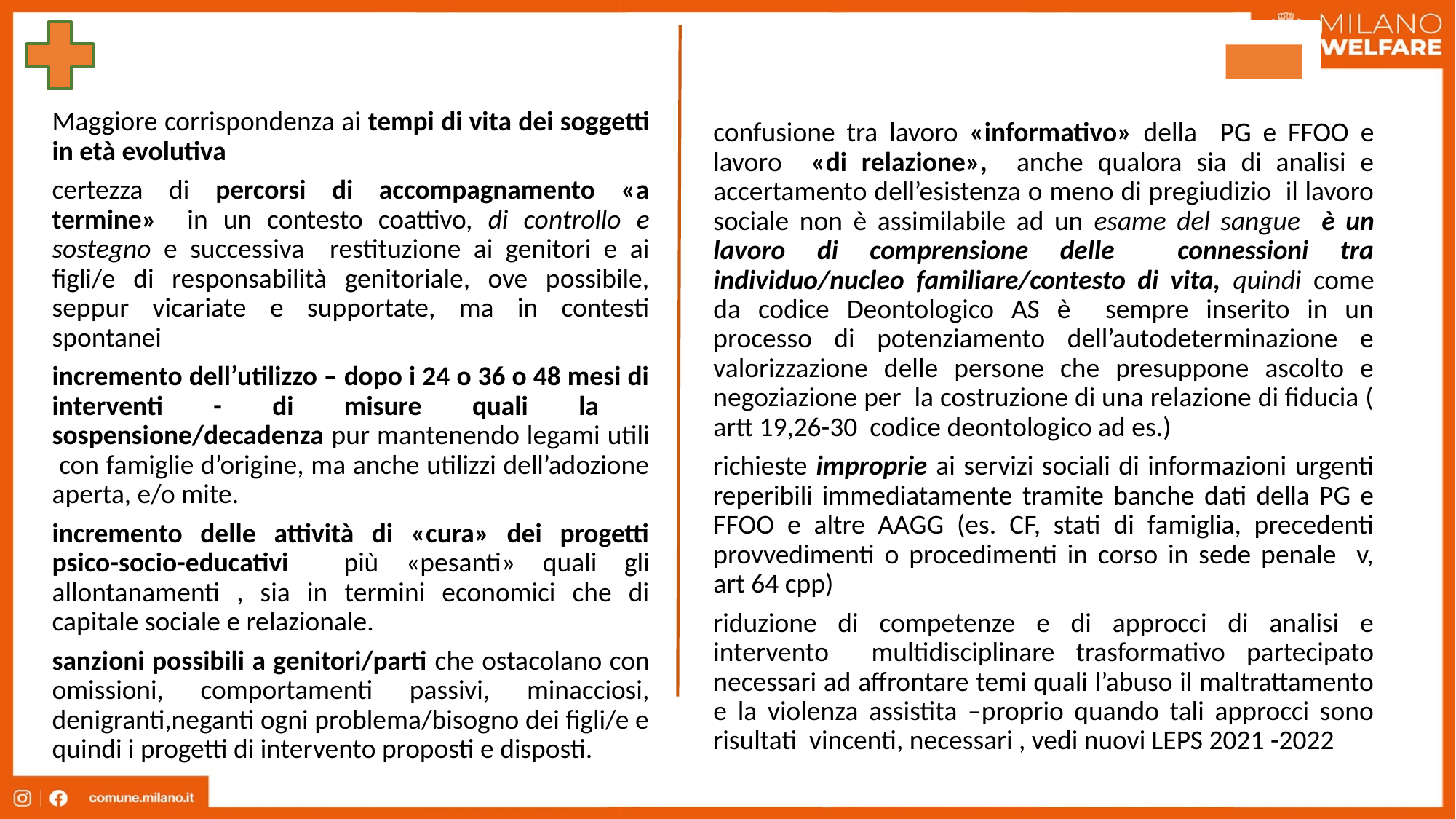

Maggiore corrispondenza ai tempi di vita dei soggetti in età evolutiva
certezza di percorsi di accompagnamento «a termine»  in un contesto coattivo, di controllo e sostegno e successiva  restituzione ai genitori e ai figli/e di responsabilità genitoriale, ove possibile, seppur vicariate e supportate, ma in contesti spontanei
incremento dell’utilizzo – dopo i 24 o 36 o 48 mesi di interventi - di misure quali la  sospensione/decadenza pur mantenendo legami utili  con famiglie d’origine, ma anche utilizzi dell’adozione aperta, e/o mite.
incremento delle attività di «cura» dei progetti psico-socio-educativi  più «pesanti» quali gli allontanamenti , sia in termini economici che di capitale sociale e relazionale.
sanzioni possibili a genitori/parti che ostacolano con omissioni, comportamenti passivi, minacciosi, denigranti,neganti ogni problema/bisogno dei figli/e e quindi i progetti di intervento proposti e disposti.

confusione tra lavoro «informativo» della  PG e FFOO e lavoro  «di relazione»,  anche qualora sia di analisi e accertamento dell’esistenza o meno di pregiudizio  il lavoro sociale non è assimilabile ad un esame del sangue  è un lavoro di comprensione delle  connessioni tra individuo/nucleo familiare/contesto di vita, quindi come da codice Deontologico AS è  sempre inserito in un processo di potenziamento dell’autodeterminazione e valorizzazione delle persone che presuppone ascolto e negoziazione per  la costruzione di una relazione di fiducia ( artt 19,26-30  codice deontologico ad es.)
richieste improprie ai servizi sociali di informazioni urgenti reperibili immediatamente tramite banche dati della PG e FFOO e altre AAGG (es. CF, stati di famiglia, precedenti provvedimenti o procedimenti in corso in sede penale  v, art 64 cpp)
riduzione di competenze e di approcci di analisi e intervento  multidisciplinare trasformativo partecipato necessari ad affrontare temi quali l’abuso il maltrattamento e la violenza assistita –proprio quando tali approcci sono risultati  vincenti, necessari , vedi nuovi LEPS 2021 -2022